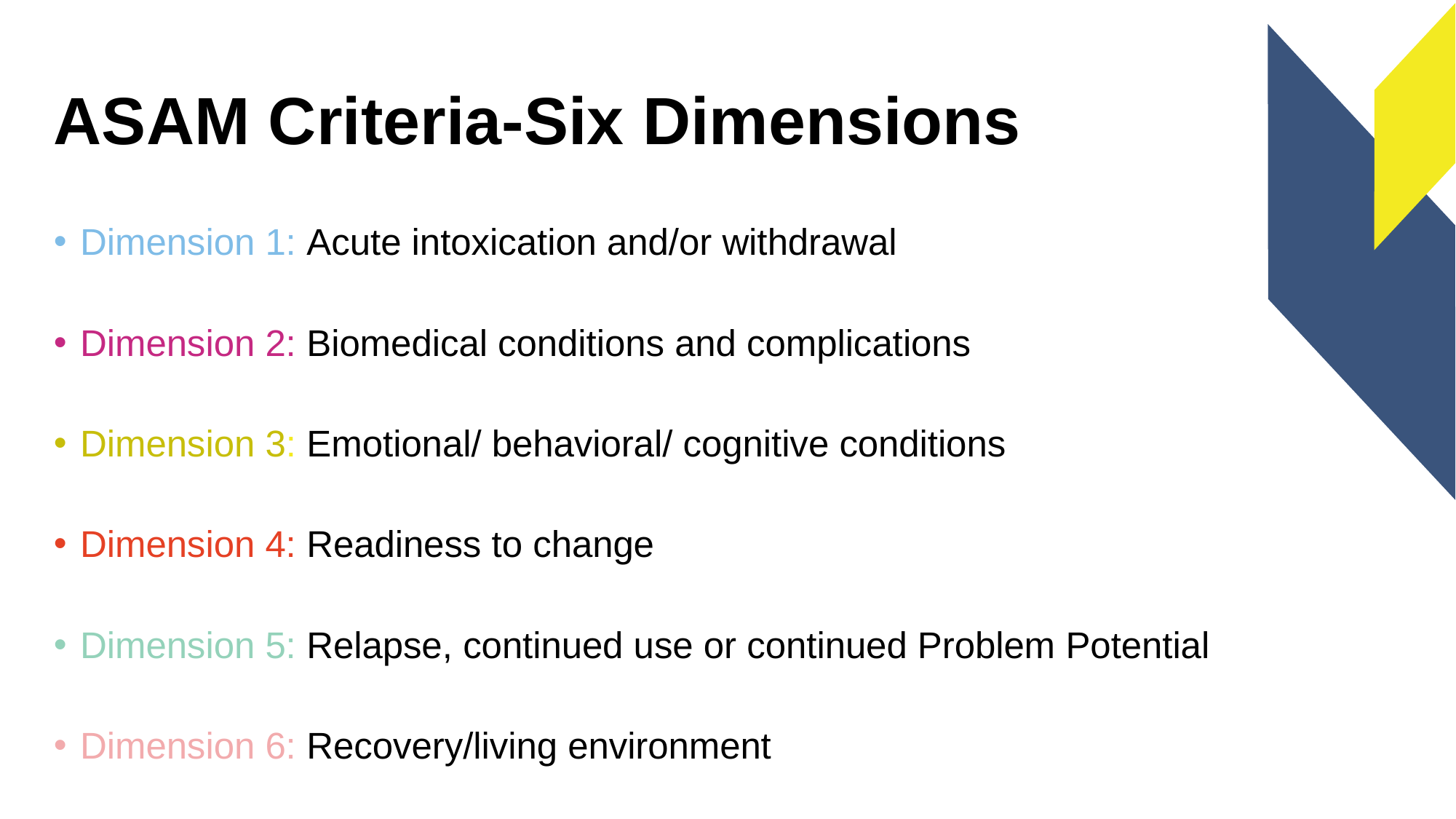

# ASAM Criteria-Six Dimensions
Dimension 1: Acute intoxication and/or withdrawal

Dimension 2: Biomedical conditions and complications

Dimension 3: Emotional/ behavioral/ cognitive conditions

Dimension 4: Readiness to change

Dimension 5: Relapse, continued use or continued Problem Potential

Dimension 6: Recovery/living environment